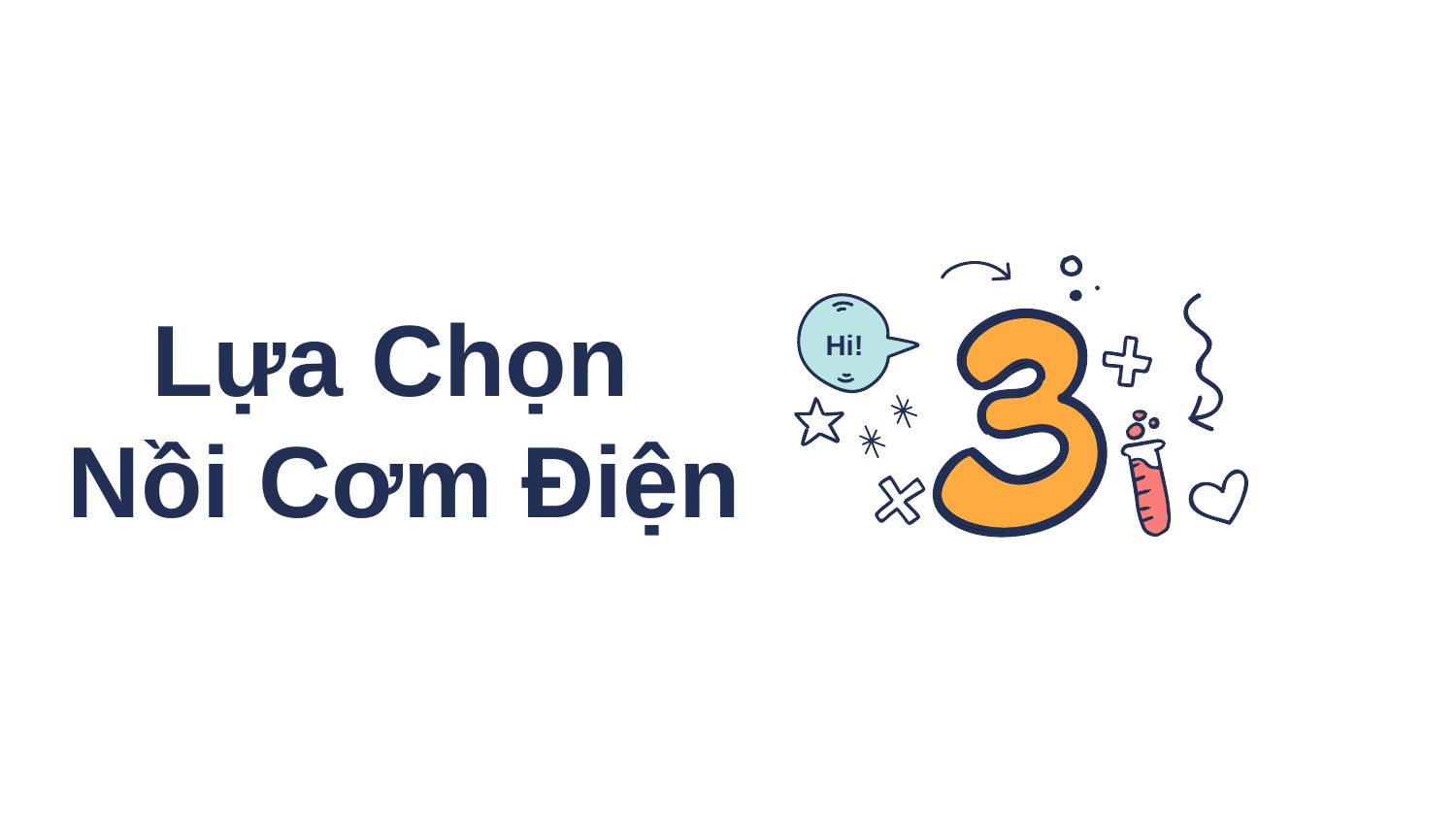

Hi!

# Lựa Chọn Nồi Cơm Điện